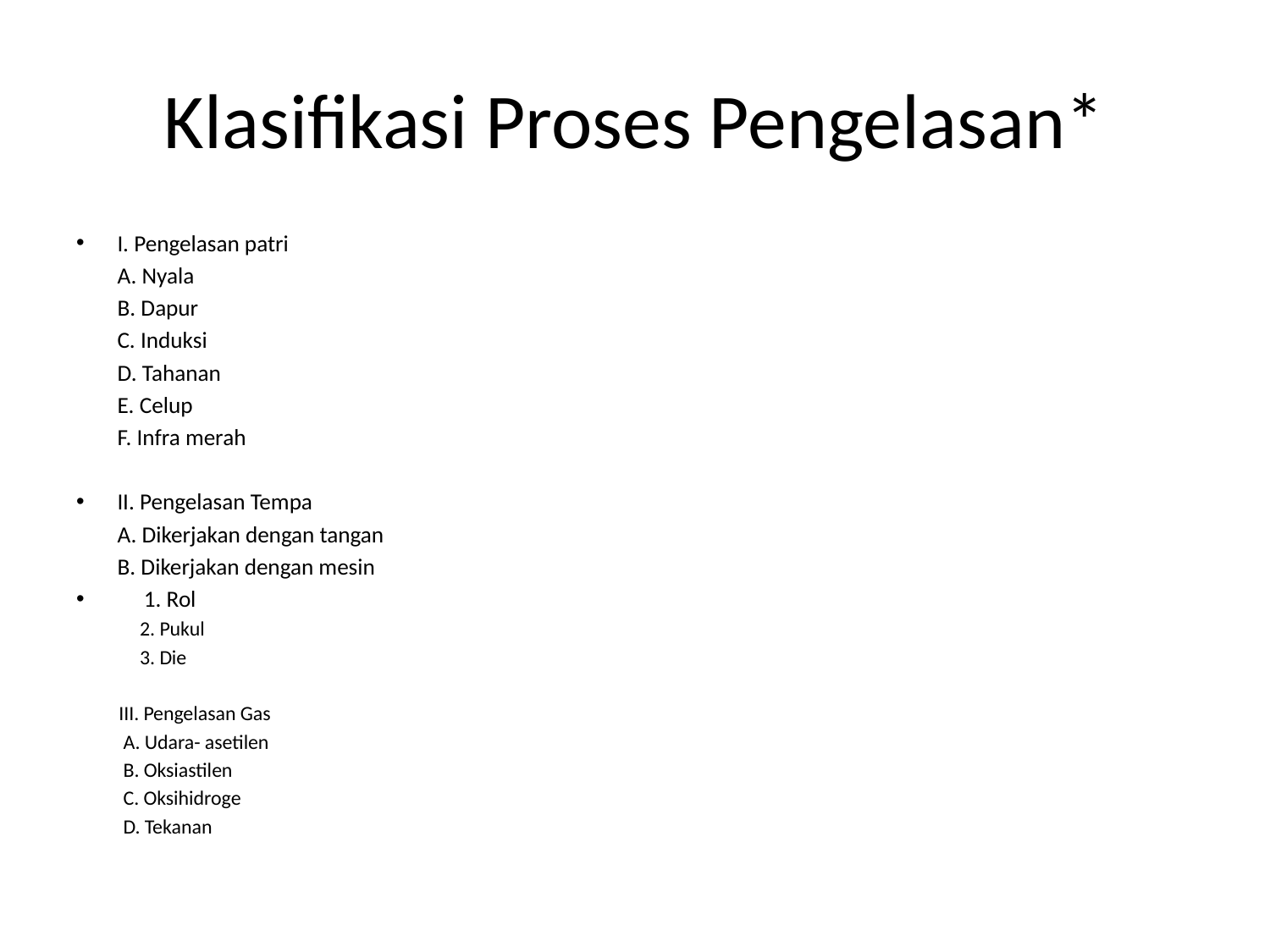

# Klasifikasi Proses Pengelasan*
I. Pengelasan patri
	A. Nyala
	B. Dapur
	C. Induksi
	D. Tahanan
	E. Celup
	F. Infra merah

II. Pengelasan Tempa
	A. Dikerjakan dengan tangan
	B. Dikerjakan dengan mesin
     1. Rol
  2. Pukul
  3. Die

III. Pengelasan Gas
 A. Udara- asetilen
 B. Oksiastilen
 C. Oksihidroge
 D. Tekanan